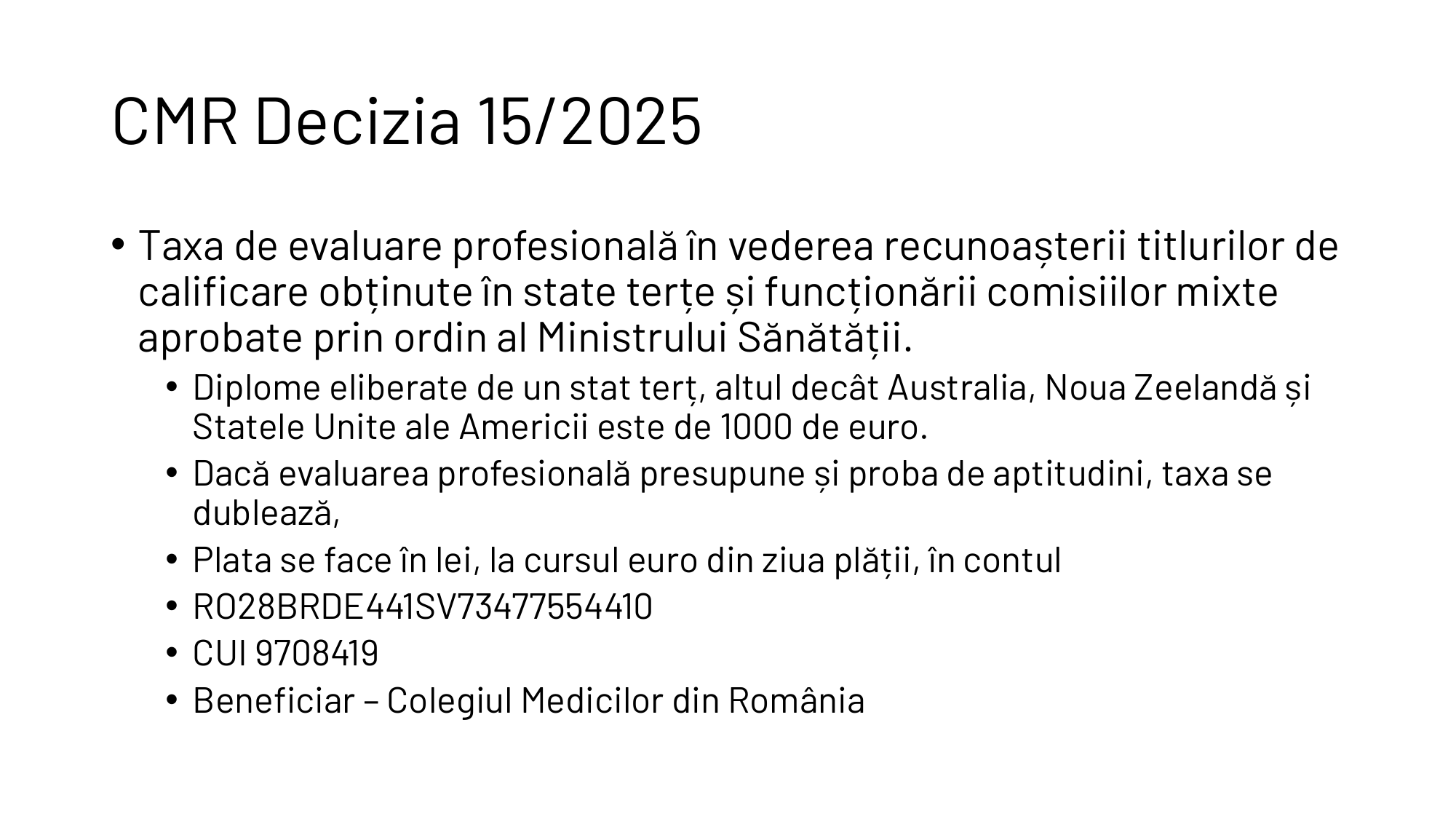

# CMR Decizia 15/2025
Taxa de evaluare profesională în vederea recunoașterii titlurilor de calificare obținute în state terțe și funcționării comisiilor mixte aprobate prin ordin al Ministrului Sănătății.
Diplome eliberate de un stat terț, altul decât Australia, Noua Zeelandă și Statele Unite ale Americii este de 1000 de euro.
Dacă evaluarea profesională presupune și proba de aptitudini, taxa se dublează,
Plata se face în lei, la cursul euro din ziua plății, în contul
RO28BRDE441SV73477554410
CUI 9708419
Beneficiar – Colegiul Medicilor din România